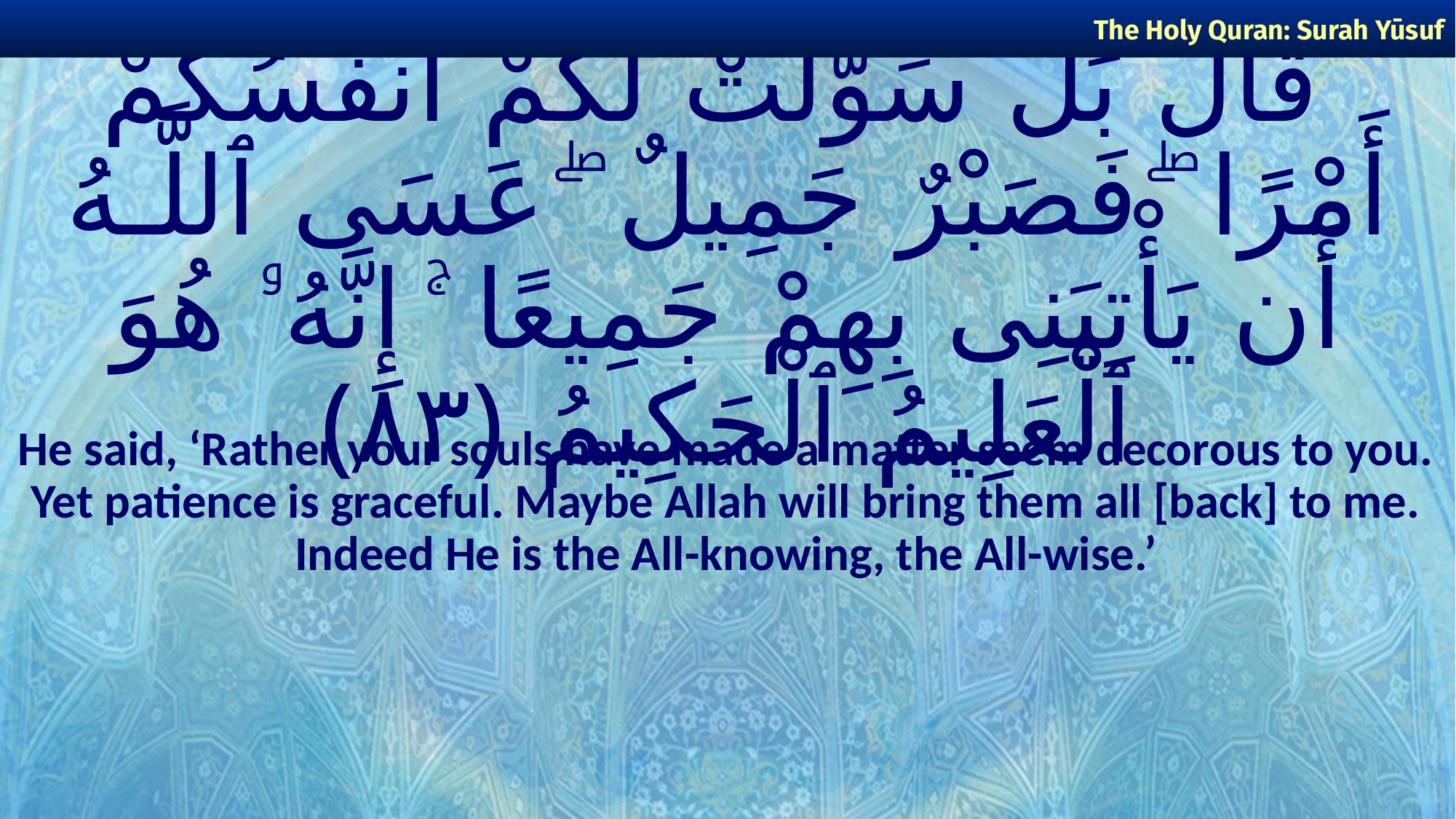

The Holy Quran: Surah Yūsuf
# قَالَ بَلْ سَوَّلَتْ لَكُمْ أَنفُسُكُمْ أَمْرًا ۖ فَصَبْرٌ جَمِيلٌ ۖ عَسَى ٱللَّـهُ أَن يَأْتِيَنِى بِهِمْ جَمِيعًا ۚ إِنَّهُۥ هُوَ ٱلْعَلِيمُ ٱلْحَكِيمُ ﴿٨٣﴾
He said, ‘Rather your souls have made a matter seem decorous to you. Yet patience is graceful. Maybe Allah will bring them all [back] to me. Indeed He is the All-knowing, the All-wise.’